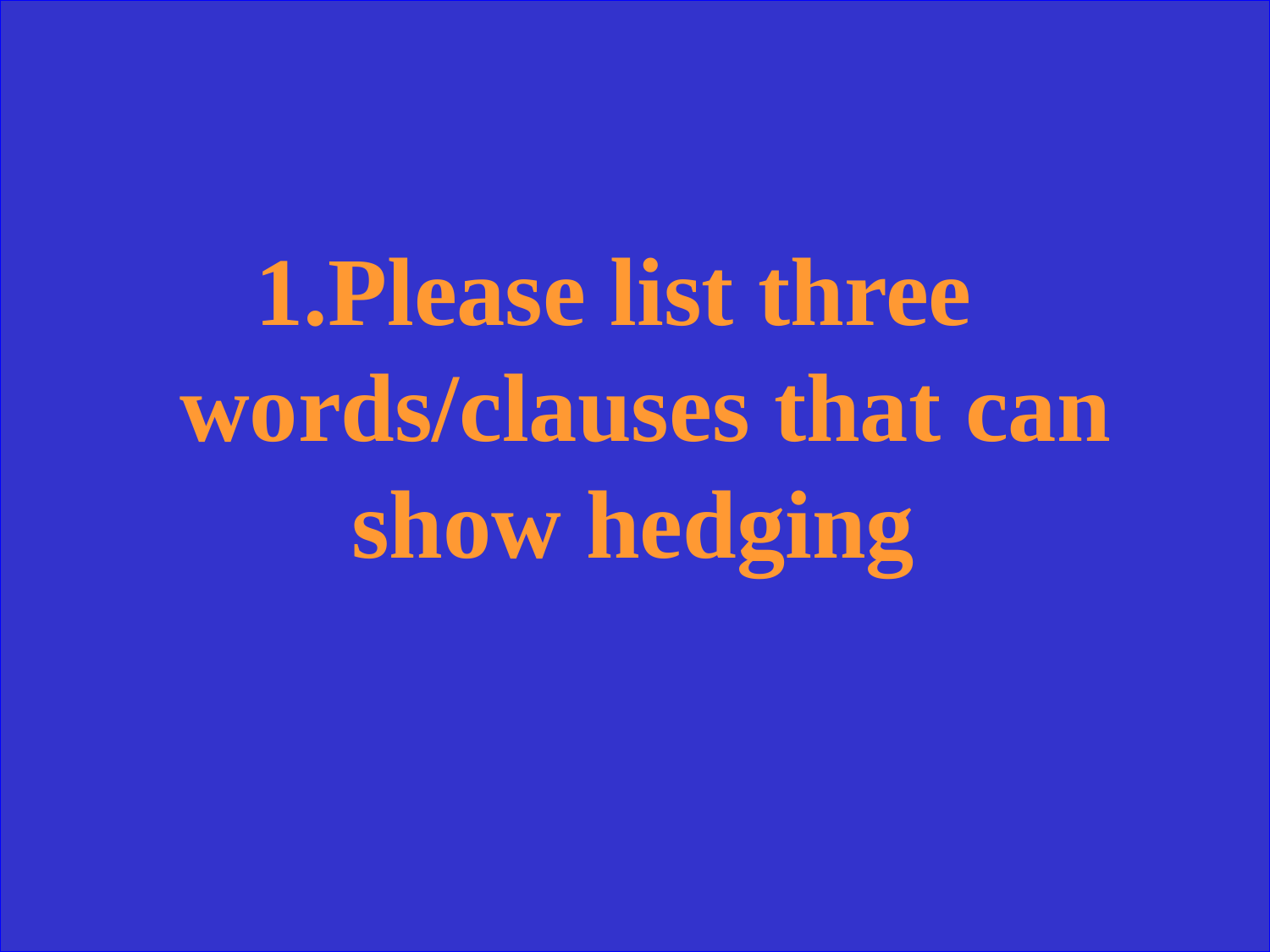

Please list three words/clauses that can show hedging